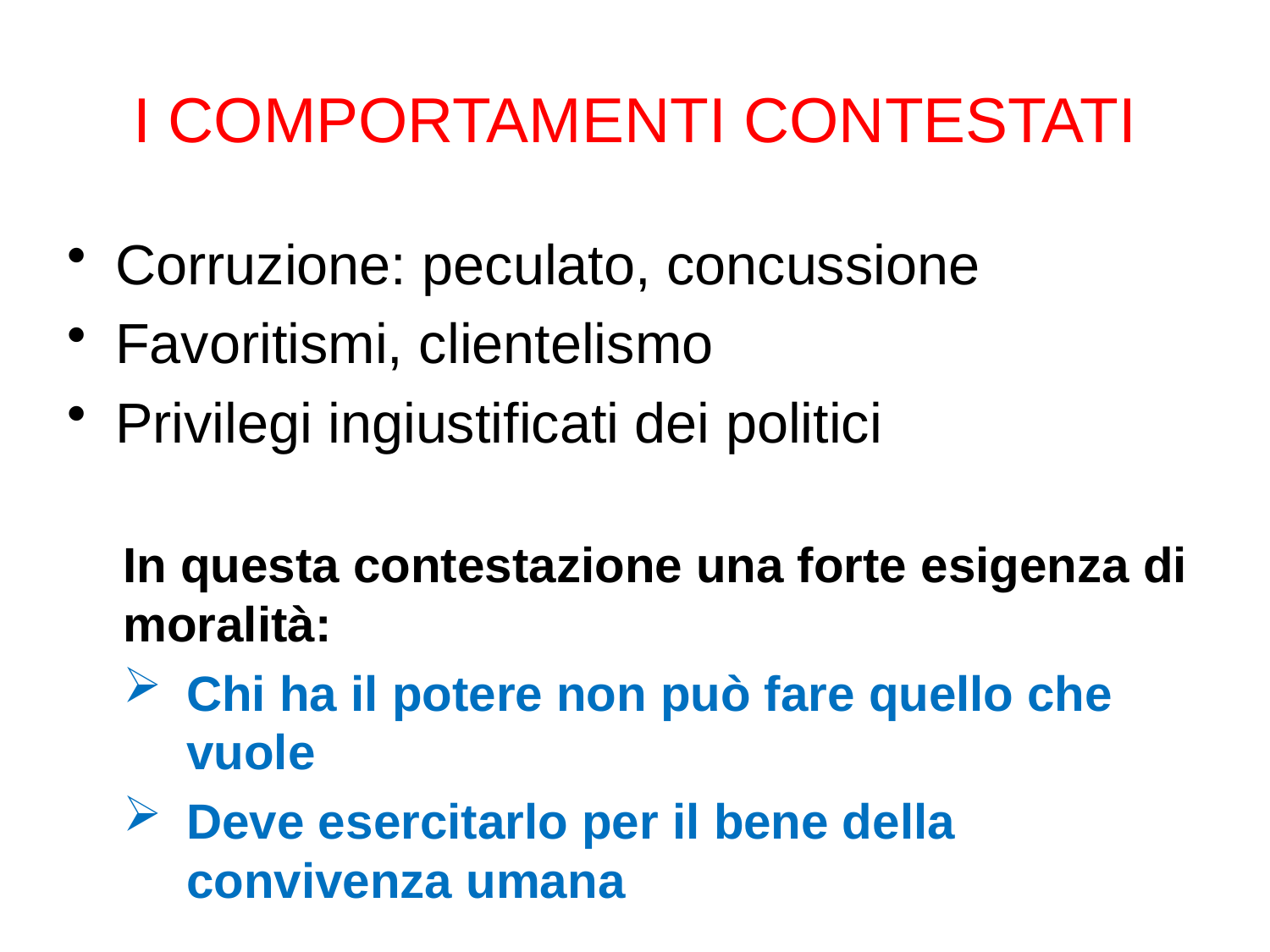

# I COMPORTAMENTI CONTESTATI
Corruzione: peculato, concussione
Favoritismi, clientelismo
Privilegi ingiustificati dei politici

In questa contestazione una forte esigenza di moralità:
Chi ha il potere non può fare quello che vuole
Deve esercitarlo per il bene della convivenza umana